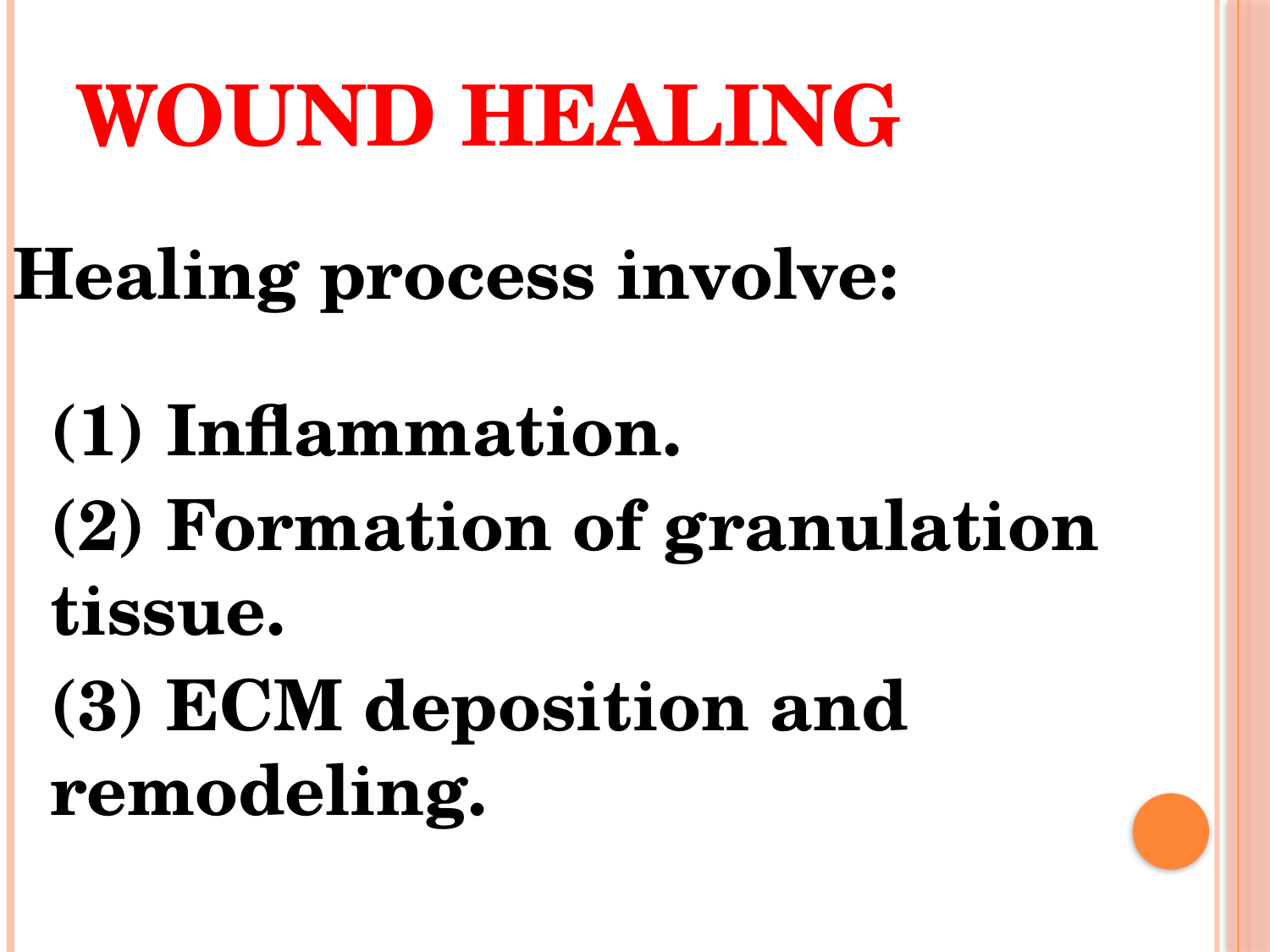

# Wound healing
Healing process involve:

	(1) Inflammation.
	(2) Formation of granulation tissue.
	(3) ECM deposition and remodeling.